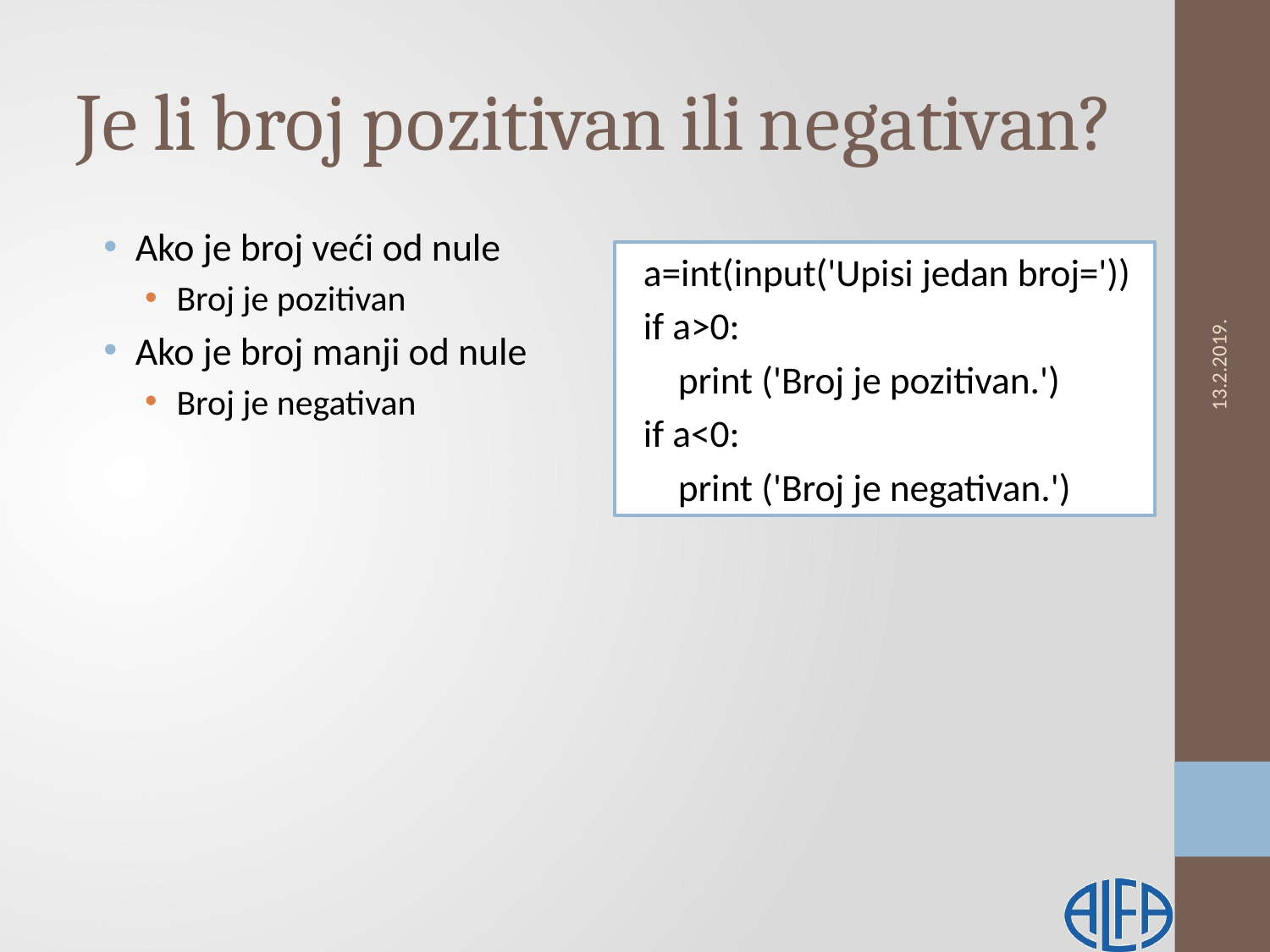

# Je li broj pozitivan ili negativan?
Ako je broj veći od nule
Broj je pozitivan
Ako je broj manji od nule
Broj je negativan

13.2.2019.
a=int(input('Upisi jedan broj='))
if a>0:
    print ('Broj je pozitivan.')
if a<0:
    print ('Broj je negativan.')